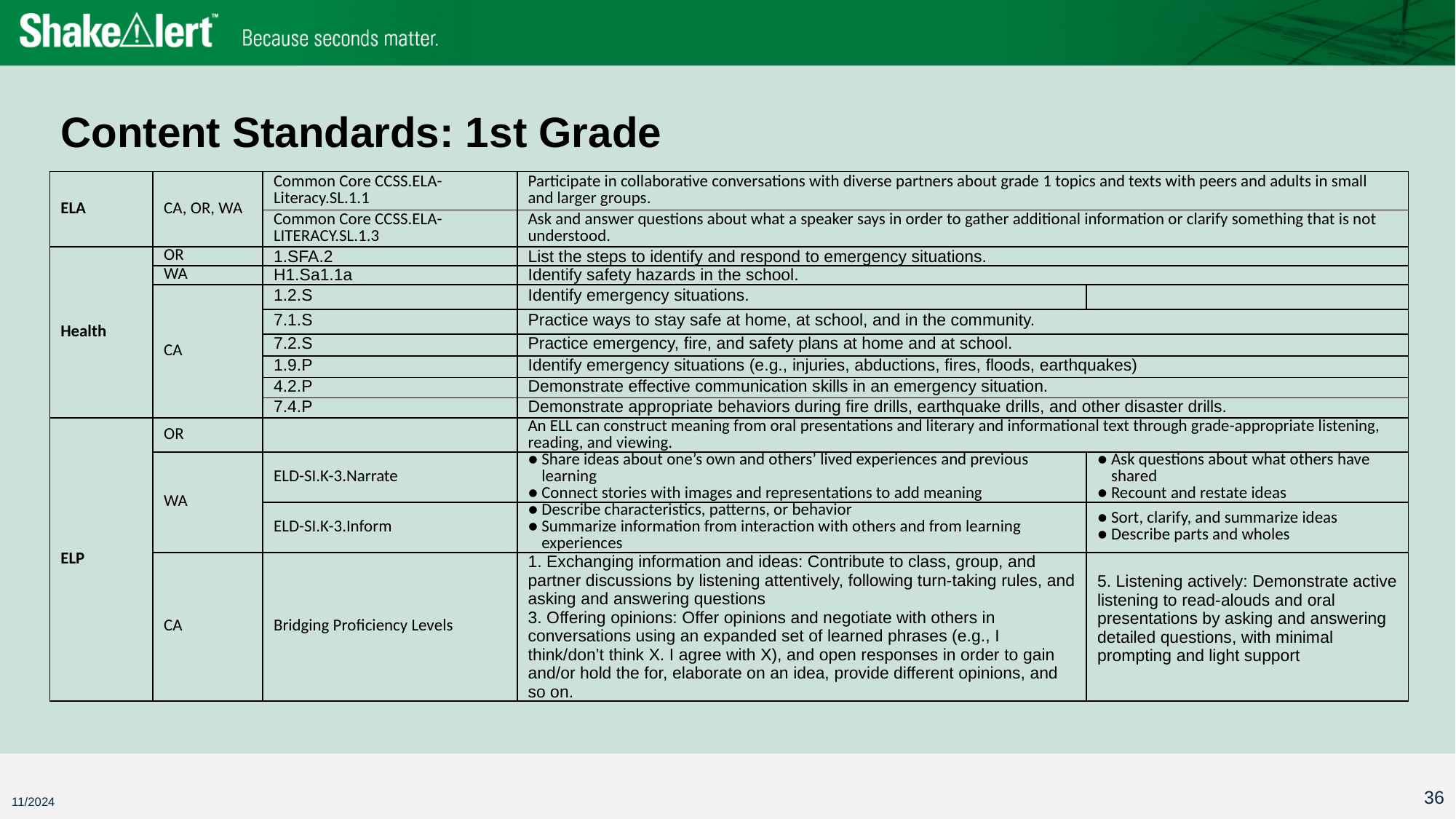

# Content Standards: 1st Grade
| ELA | CA, OR, WA | Common Core CCSS.ELA-Literacy.SL.1.1 | Participate in collaborative conversations with diverse partners about grade 1 topics and texts with peers and adults in small and larger groups. |  |
| --- | --- | --- | --- | --- |
|  |  | Common Core CCSS.ELA-LITERACY.SL.1.3 | Ask and answer questions about what a speaker says in order to gather additional information or clarify something that is not understood. |  |
| Health | OR | 1.SFA.2 | List the steps to identify and respond to emergency situations. |  |
|  | WA | H1.Sa1.1a | Identify safety hazards in the school. |  |
|  | CA | 1.2.S | Identify emergency situations. |  |
|  |  | 7.1.S | Practice ways to stay safe at home, at school, and in the community. |  |
|  |  | 7.2.S | Practice emergency, fire, and safety plans at home and at school. |  |
|  |  | 1.9.P | Identify emergency situations (e.g., injuries, abductions, fires, floods, earthquakes) |  |
|  |  | 4.2.P | Demonstrate effective communication skills in an emergency situation. |  |
|  |  | 7.4.P | Demonstrate appropriate behaviors during fire drills, earthquake drills, and other disaster drills. |  |
| ELP | OR |  | An ELL can construct meaning from oral presentations and literary and informational text through grade-appropriate listening, reading, and viewing. |  |
|  | WA | ELD-SI.K-3.Narrate | Share ideas about one’s own and others’ lived experiences and previous learning Connect stories with images and representations to add meaning | Ask questions about what others have shared Recount and restate ideas |
|  |  | ELD-SI.K-3.Inform | Describe characteristics, patterns, or behavior Summarize information from interaction with others and from learning experiences | Sort, clarify, and summarize ideas Describe parts and wholes |
|  | CA | Bridging Proficiency Levels | 1. Exchanging information and ideas: Contribute to class, group, and partner discussions by listening attentively, following turn-taking rules, and asking and answering questions 3. Offering opinions: Offer opinions and negotiate with others in conversations using an expanded set of learned phrases (e.g., I think/don’t think X. I agree with X), and open responses in order to gain and/or hold the for, elaborate on an idea, provide different opinions, and so on. | 5. Listening actively: Demonstrate active listening to read-alouds and oral presentations by asking and answering detailed questions, with minimal prompting and light support |
36
11/2024